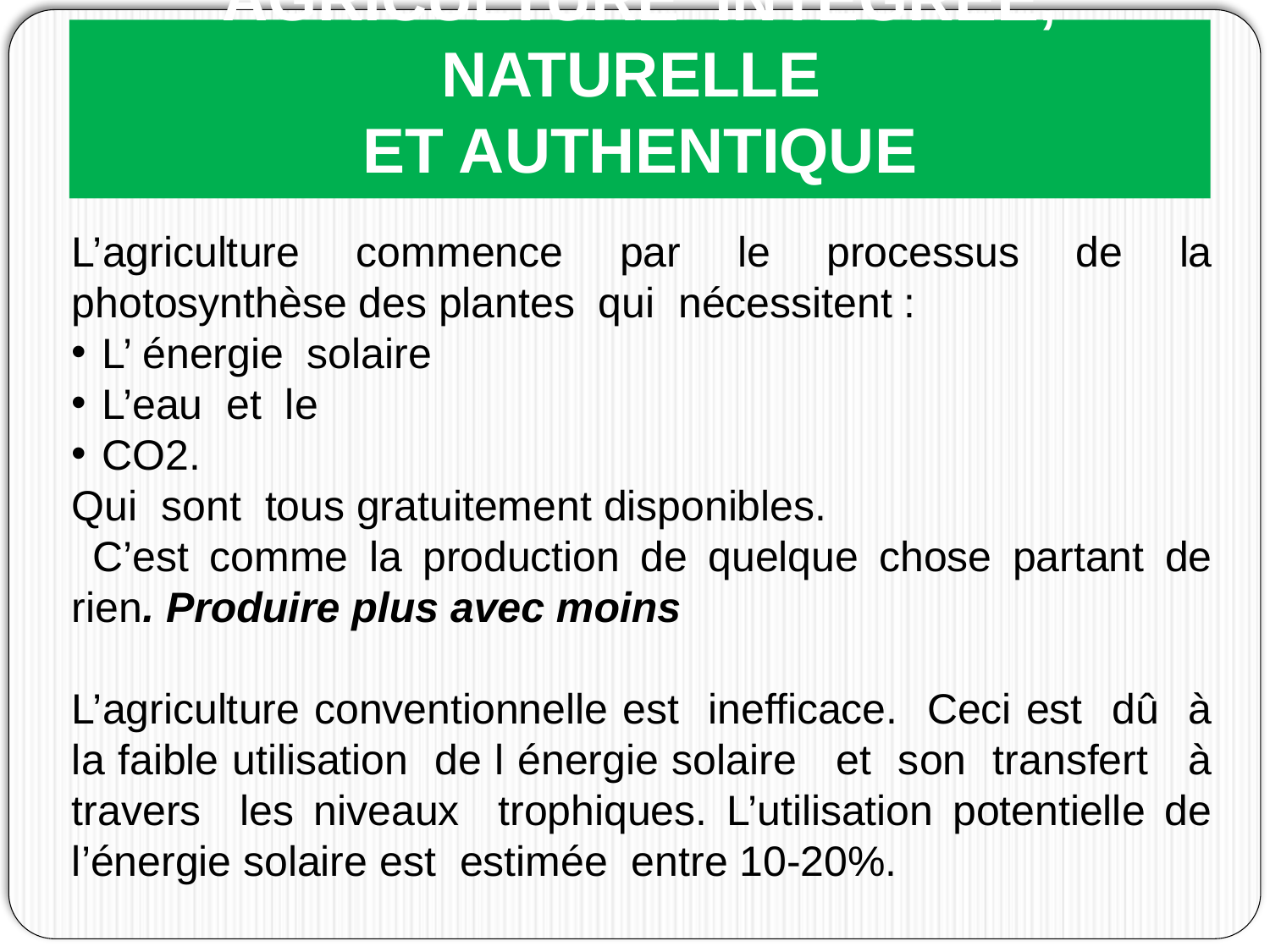

AGRICULTURE  INTEGREE, NATURELLE
ET AUTHENTIQUE
L’agriculture commence par le processus de la photosynthèse des plantes  qui  nécessitent :
L’ énergie  solaire
L’eau  et  le
CO2.
Qui  sont  tous gratuitement disponibles.
 C’est comme la production de quelque chose partant de rien. Produire plus avec moins

L’agriculture conventionnelle est  inefficace.  Ceci est  dû  à la faible utilisation  de l énergie solaire   et  son  transfert   à travers  les niveaux  trophiques. L’utilisation potentielle de l’énergie solaire est  estimée  entre 10-20%.